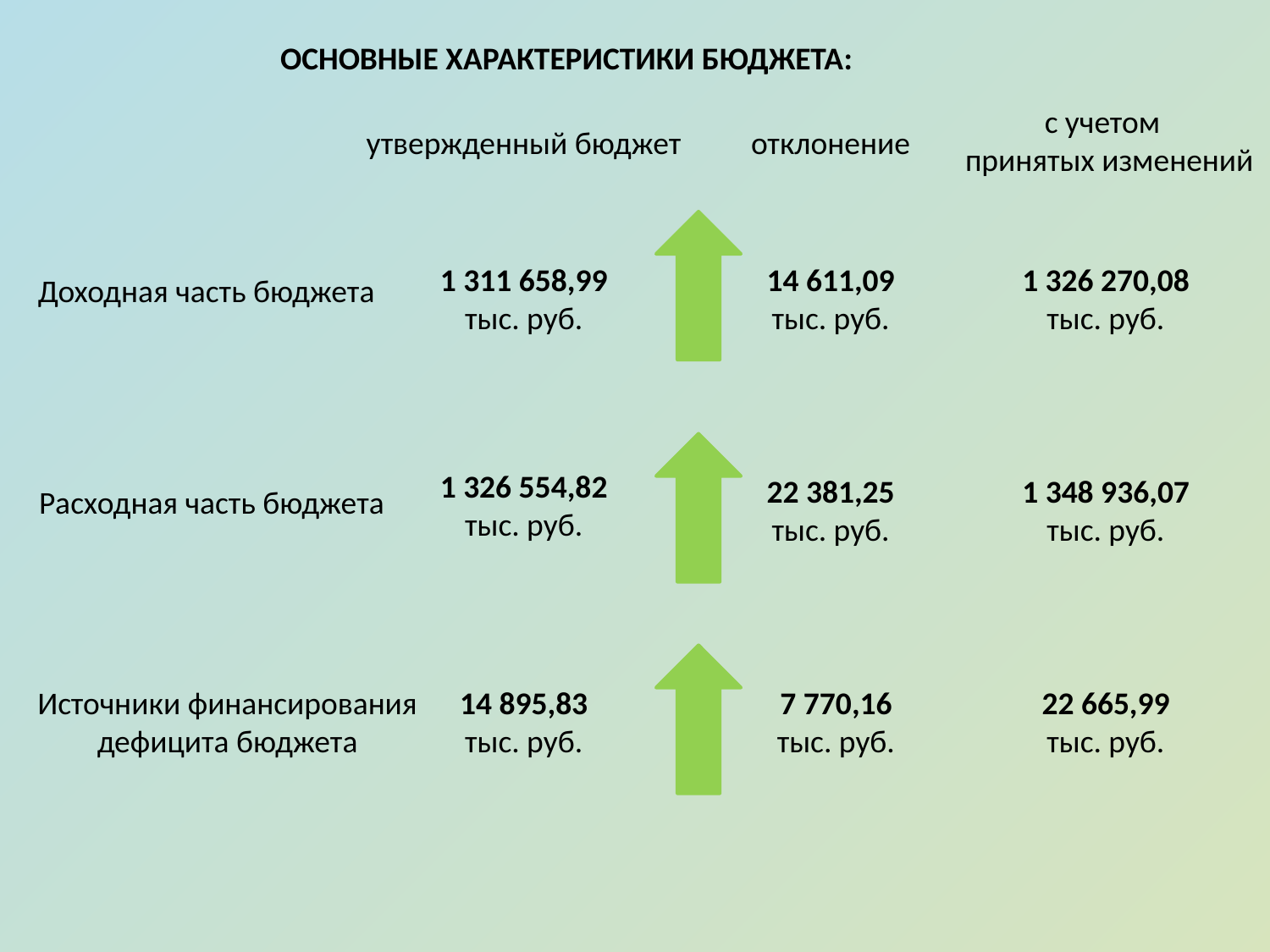

ОСНОВНЫЕ ХАРАКТЕРИСТИКИ БЮДЖЕТА:
с учетом
 принятых изменений
утвержденный бюджет
отклонение

1 311 658,99 тыс. руб.
14 611,09 тыс. руб.
1 326 270,08 тыс. руб.
Доходная часть бюджета

1 326 554,82 тыс. руб.
22 381,25 тыс. руб.
1 348 936,07 тыс. руб.
Расходная часть бюджета

Источники финансирования дефицита бюджета
14 895,83
тыс. руб.
7 770,16
тыс. руб.
22 665,99 тыс. руб.